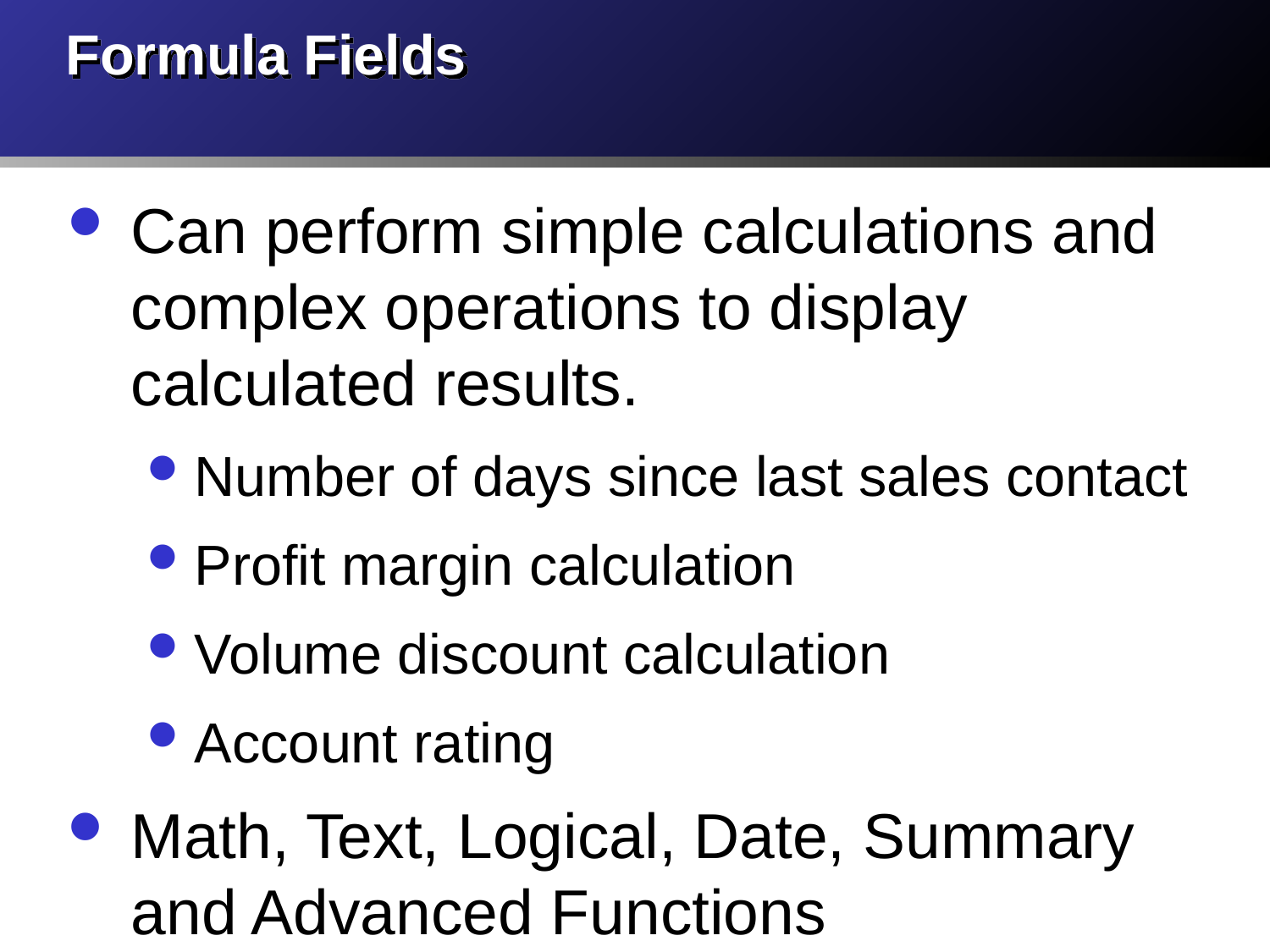

# Formula Fields
Can perform simple calculations and complex operations to display calculated results.
Number of days since last sales contact
Profit margin calculation
Volume discount calculation
Account rating
Math, Text, Logical, Date, Summary and Advanced Functions